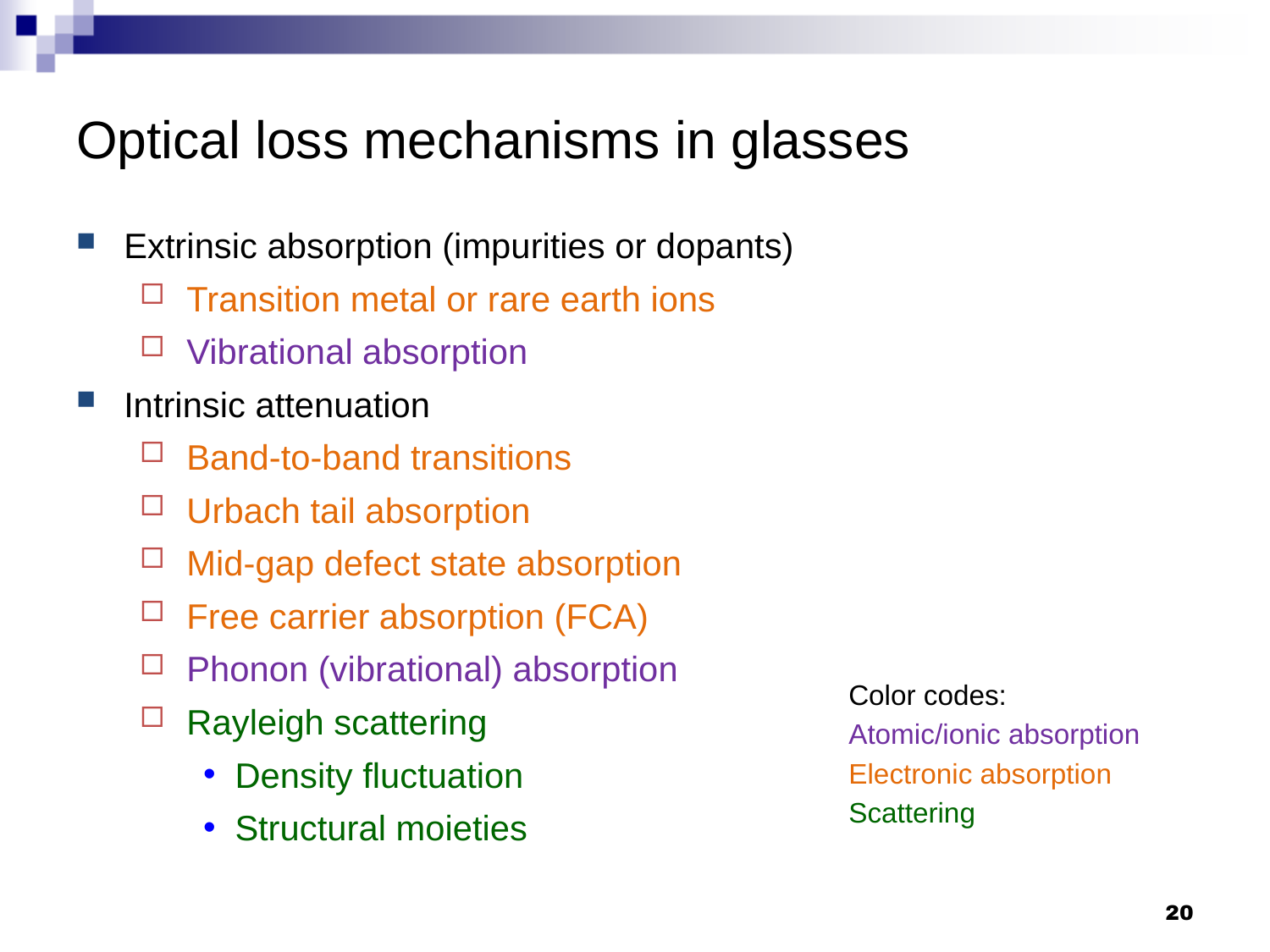

# Optical loss mechanisms in glasses
Extrinsic absorption (impurities or dopants)
Transition metal or rare earth ions
Vibrational absorption
Intrinsic attenuation
Band-to-band transitions
Urbach tail absorption
Mid-gap defect state absorption
Free carrier absorption (FCA)
Phonon (vibrational) absorption
Rayleigh scattering
Density fluctuation
Structural moieties
Color codes:
Atomic/ionic absorption
Electronic absorption
Scattering
20